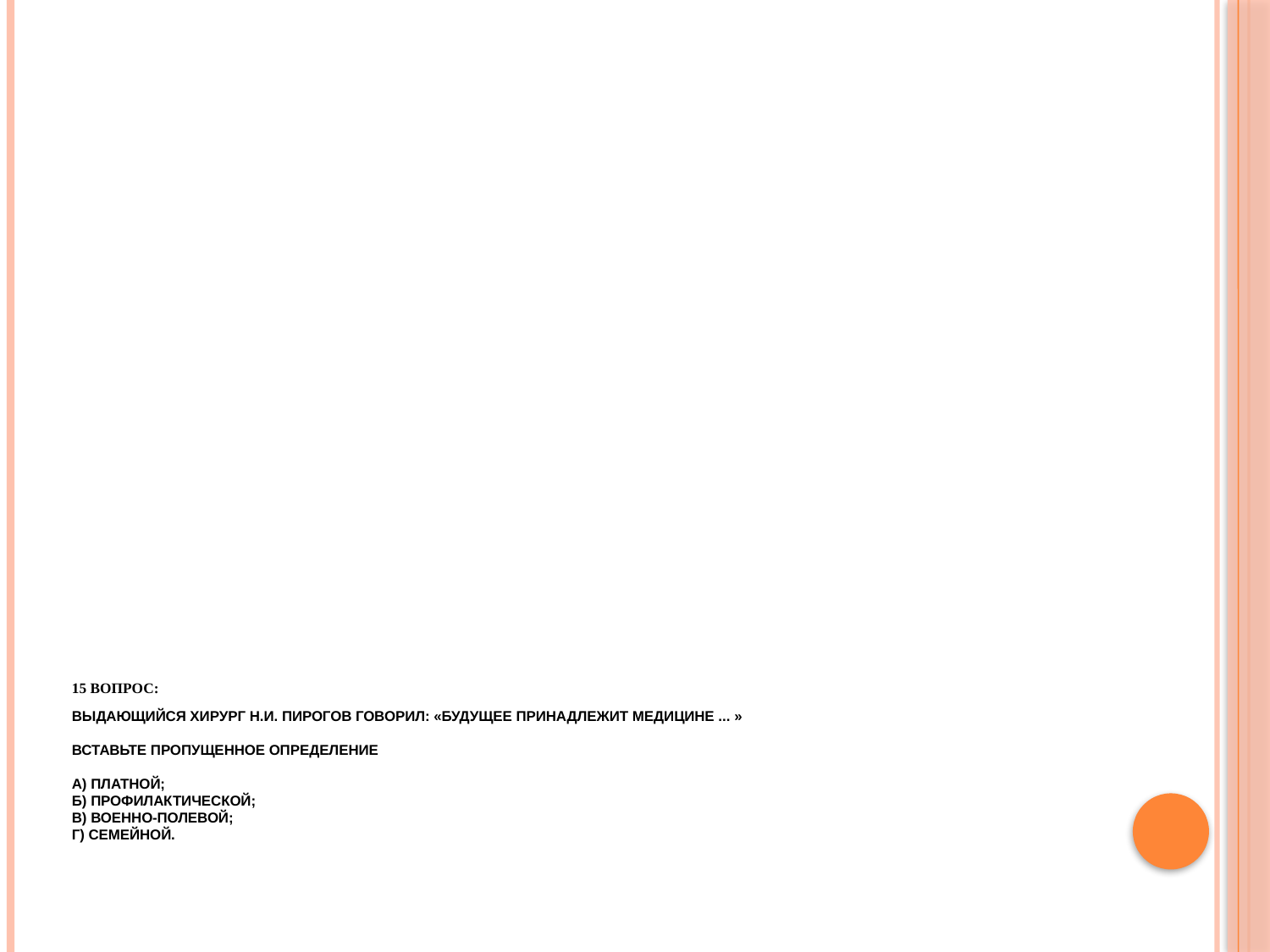

# 15 вопрос: Выдающийся хирург Н.И. Пирогов говорил: «Будущее принадлежит медицине ... » Вставьте пропущенное определение а) Платной; б) Профилактической; в) Военно-полевой; г) Семейной.